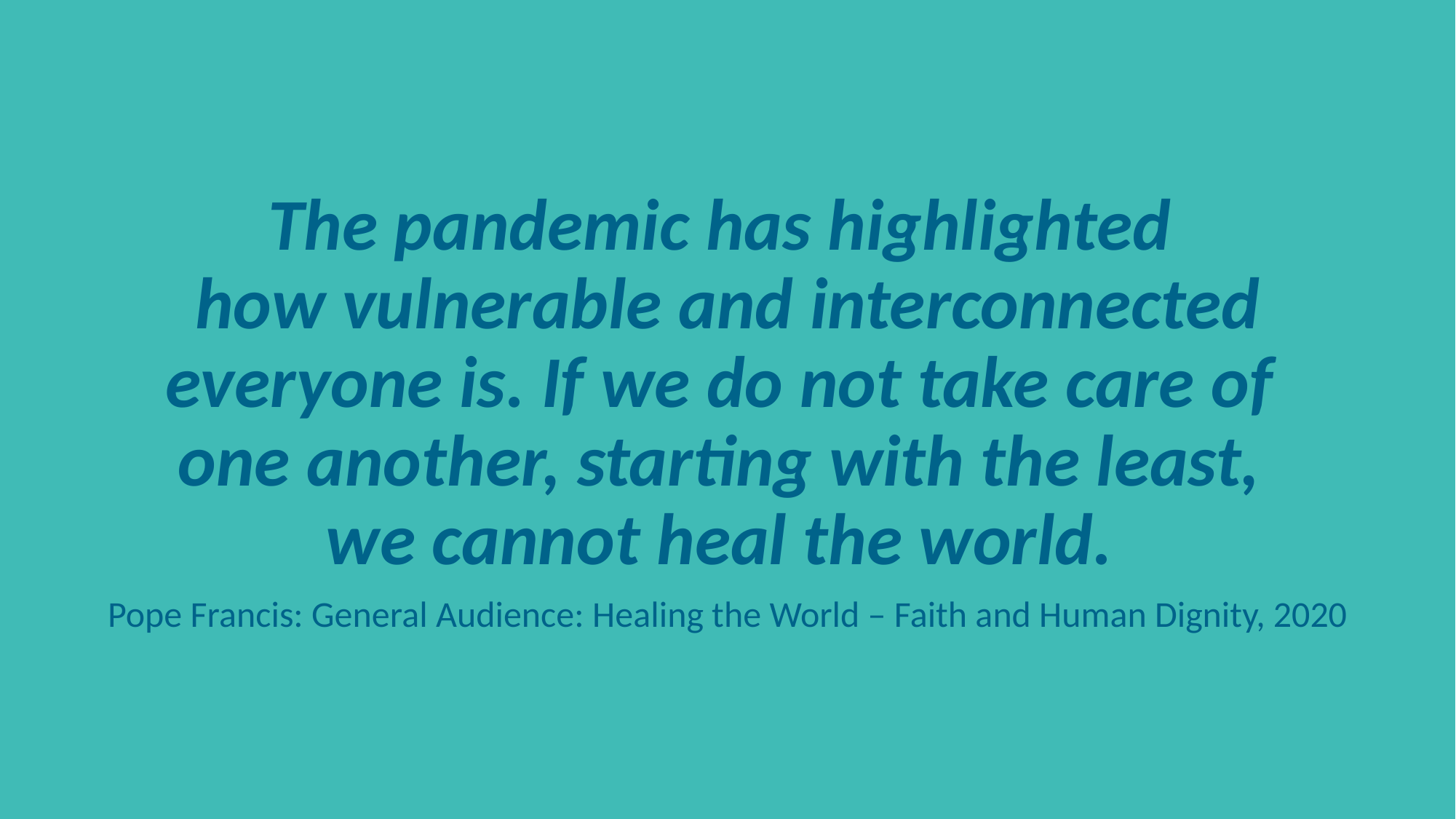

The pandemic has highlighted
how vulnerable and interconnected everyone is. If we do not take care of
one another, starting with the least,
we cannot heal the world.
Pope Francis: General Audience: Healing the World – Faith and Human Dignity, 2020